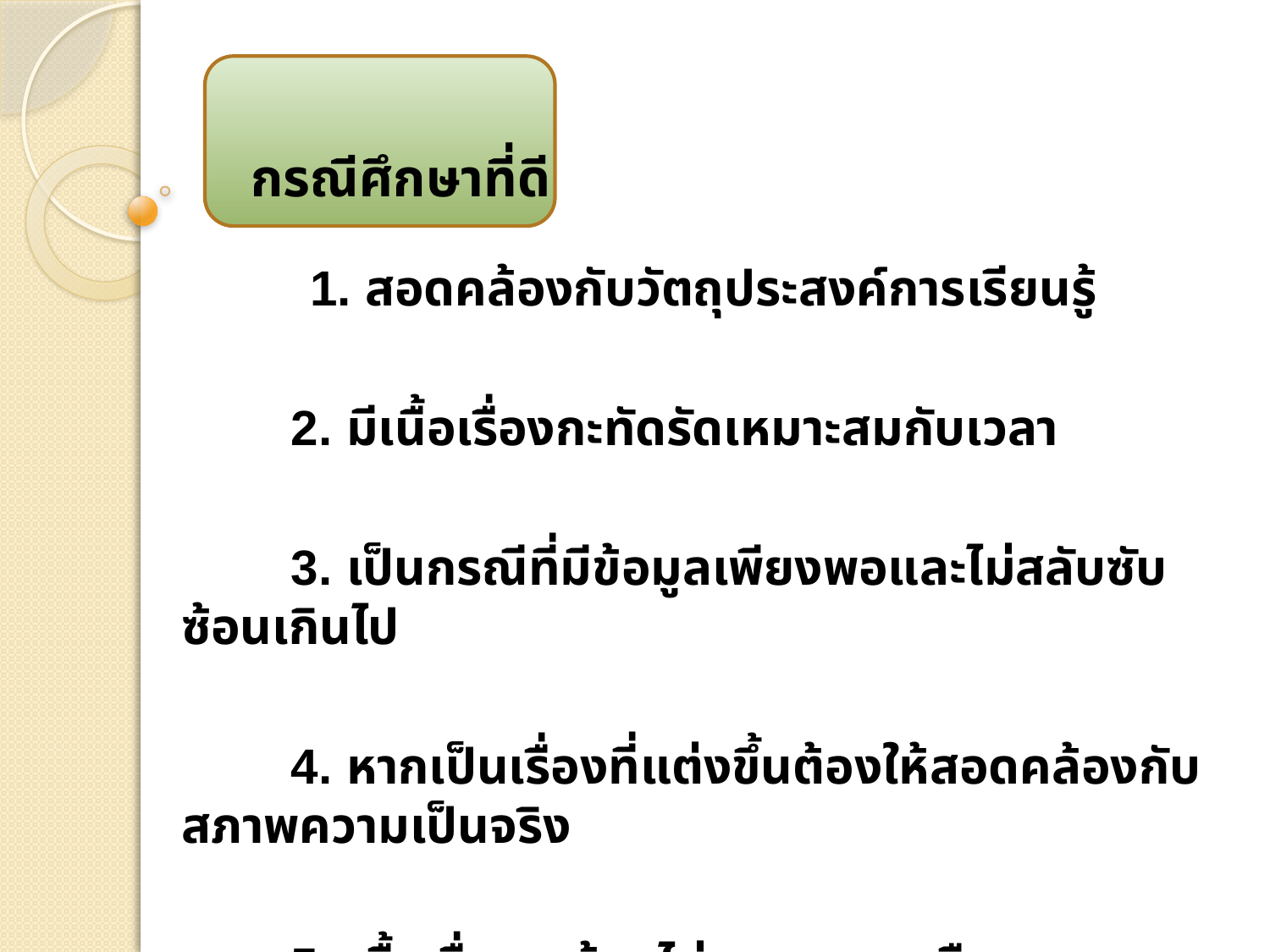

# กรณีศึกษาที่ดี
        1. สอดคล้องกับวัตถุประสงค์การเรียนรู้

        2. มีเนื้อเรื่องกะทัดรัดเหมาะสมกับเวลา

        3. เป็นกรณีที่มีข้อมูลเพียงพอและไม่สลับซับซ้อนเกินไป

        4. หากเป็นเรื่องที่แต่งขึ้นต้องให้สอดคล้องกับสภาพความเป็นจริง

        5. เนื้อเรื่องจะต้องไม่กระทบกระเทือนขนบประเพณีท้องถิ่น